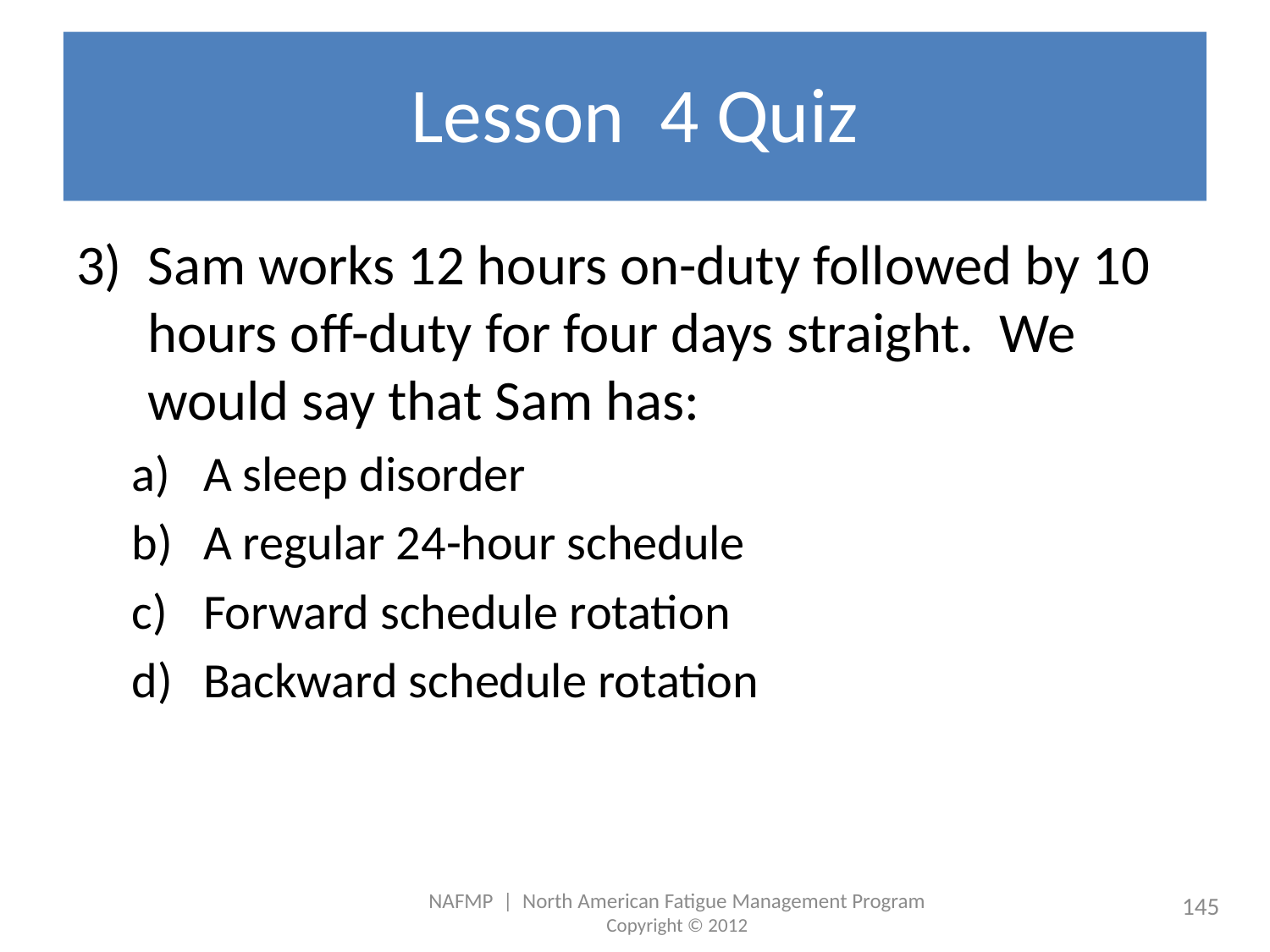

# Lesson  4 Quiz
Sam works 12 hours on-duty followed by 10 hours off-duty for four days straight.  We would say that Sam has:
A sleep disorder
A regular 24-hour schedule
Forward schedule rotation
Backward schedule rotation